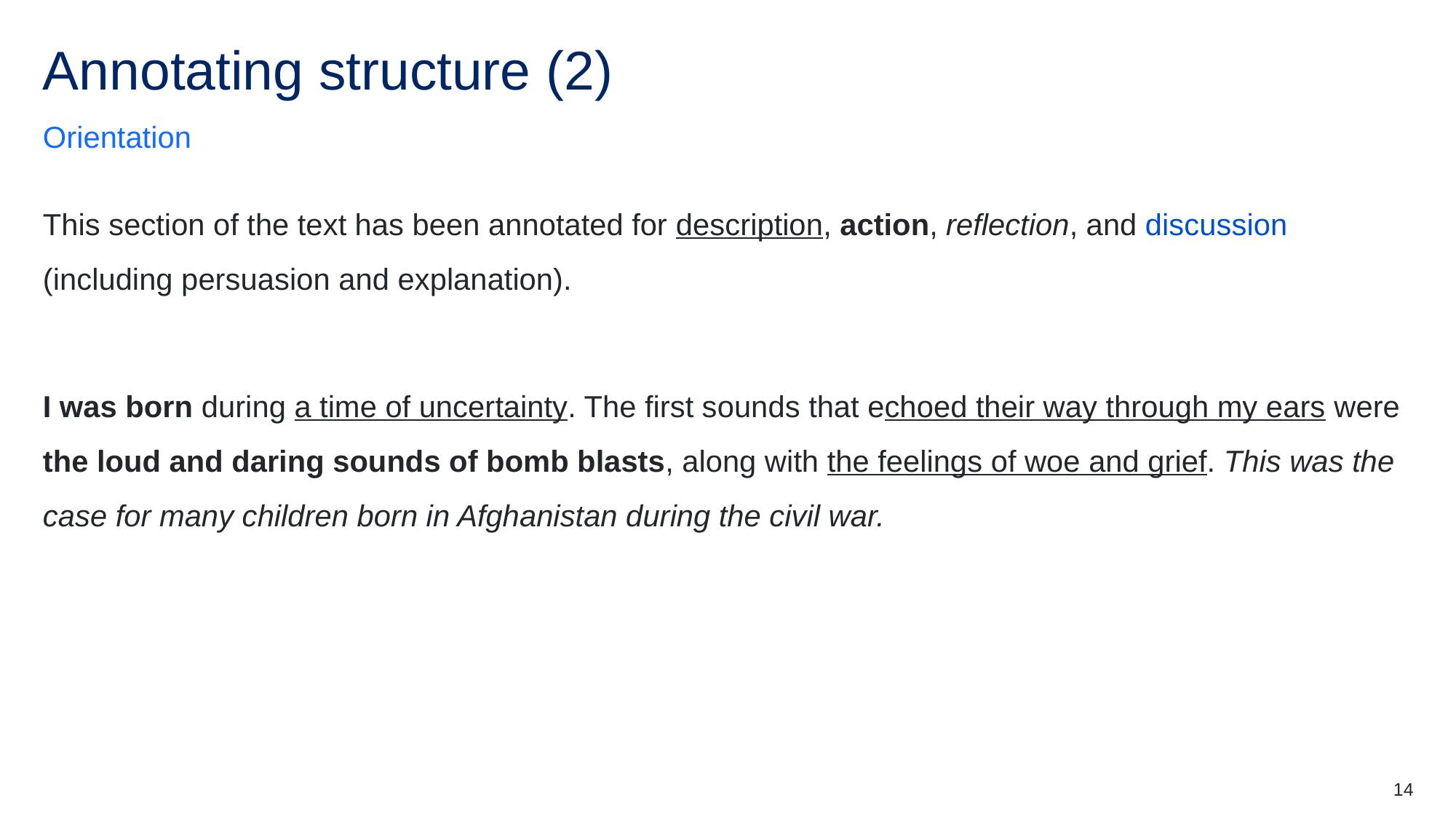

# Annotating structure (2)
Orientation
This section of the text has been annotated for description, action, reflection, and discussion (including persuasion and explanation).
I was born during a time of uncertainty. The first sounds that echoed their way through my ears were the loud and daring sounds of bomb blasts, along with the feelings of woe and grief. This was the case for many children born in Afghanistan during the civil war.
14